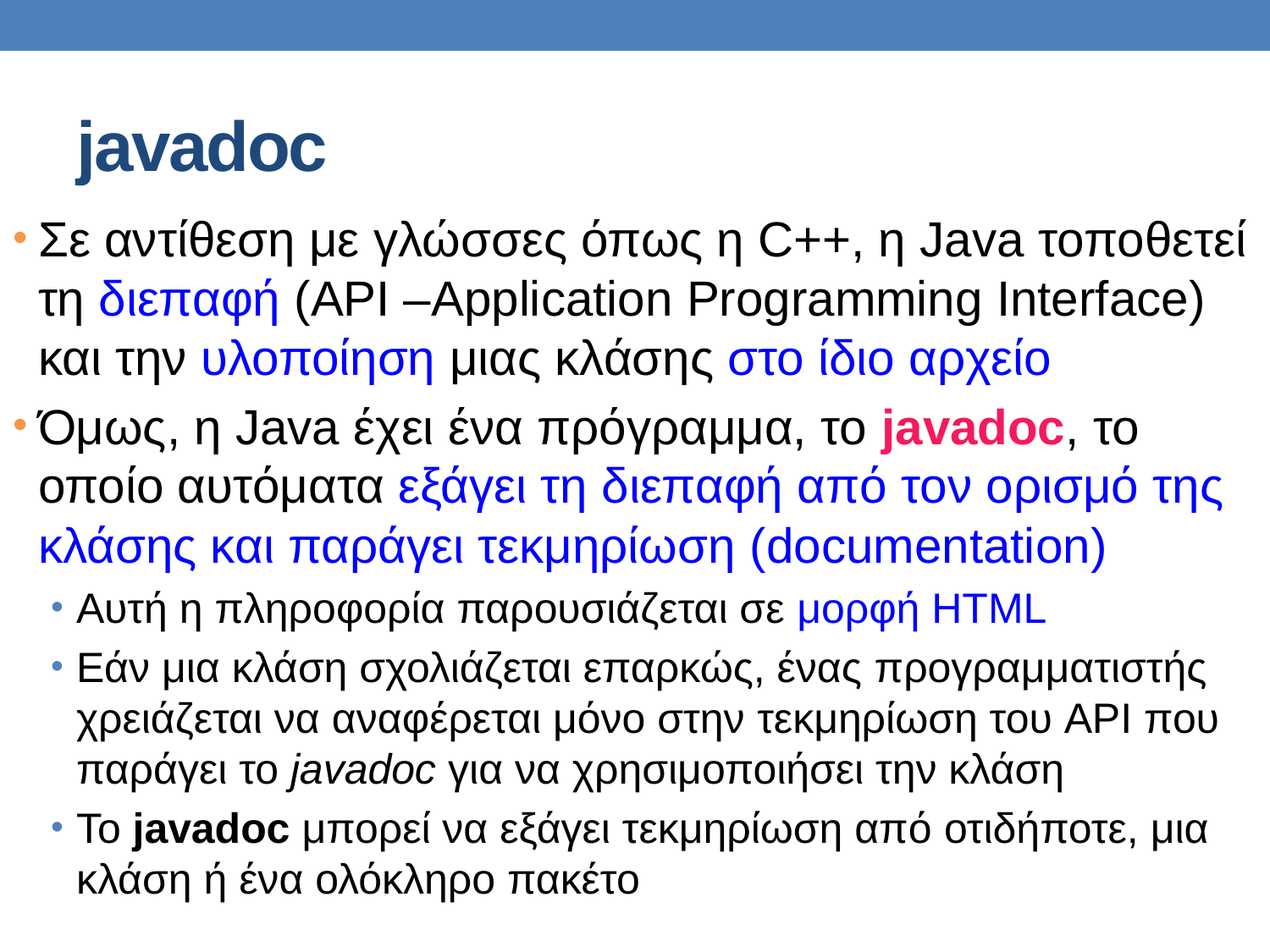

javadoc
Σε αντίθεση με γλώσσες όπως η C++, η Java τοποθετεί τη διεπαφή (API –Application Programming Interface) και την υλοποίηση μιας κλάσης στο ίδιο αρχείο
Όμως, η Java έχει ένα πρόγραμμα, το javadoc, το οποίο αυτόματα εξάγει τη διεπαφή από τον ορισμό της κλάσης και παράγει τεκμηρίωση (documentation)
Αυτή η πληροφορία παρουσιάζεται σε μορφή HTML
Εάν μια κλάση σχολιάζεται επαρκώς, ένας προγραμματιστής χρειάζεται να αναφέρεται μόνο στην τεκμηρίωση του API που παράγει το javadoc για να χρησιμοποιήσει την κλάση
Το javadoc μπορεί να εξάγει τεκμηρίωση από οτιδήποτε, μια κλάση ή ένα ολόκληρο πακέτο